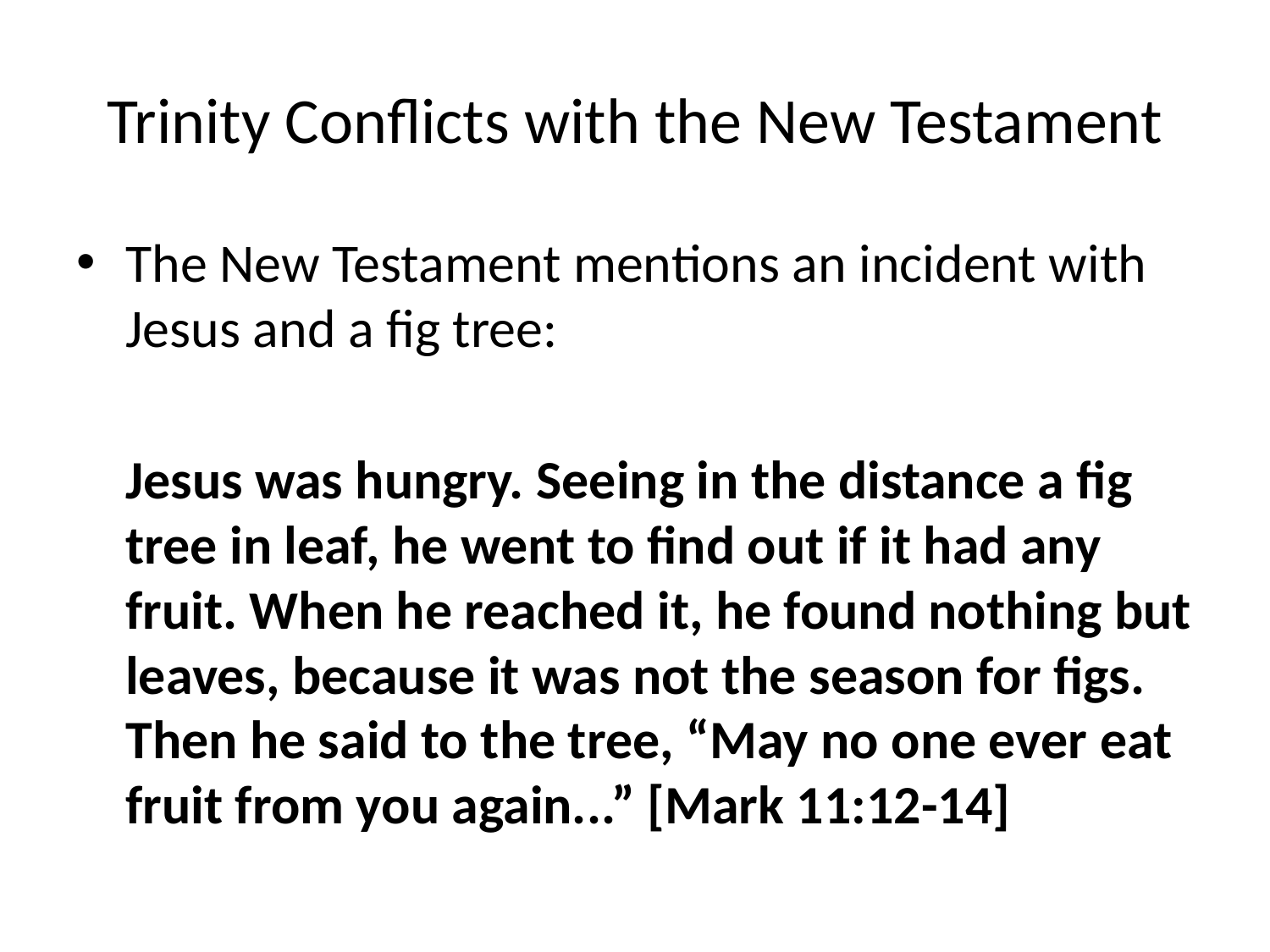

# Trinity Conflicts with the New Testament
The New Testament mentions an incident with Jesus and a fig tree:

	Jesus was hungry. Seeing in the distance a fig tree in leaf, he went to find out if it had any fruit. When he reached it, he found nothing but leaves, because it was not the season for figs. Then he said to the tree, “May no one ever eat fruit from you again...” [Mark 11:12-14]